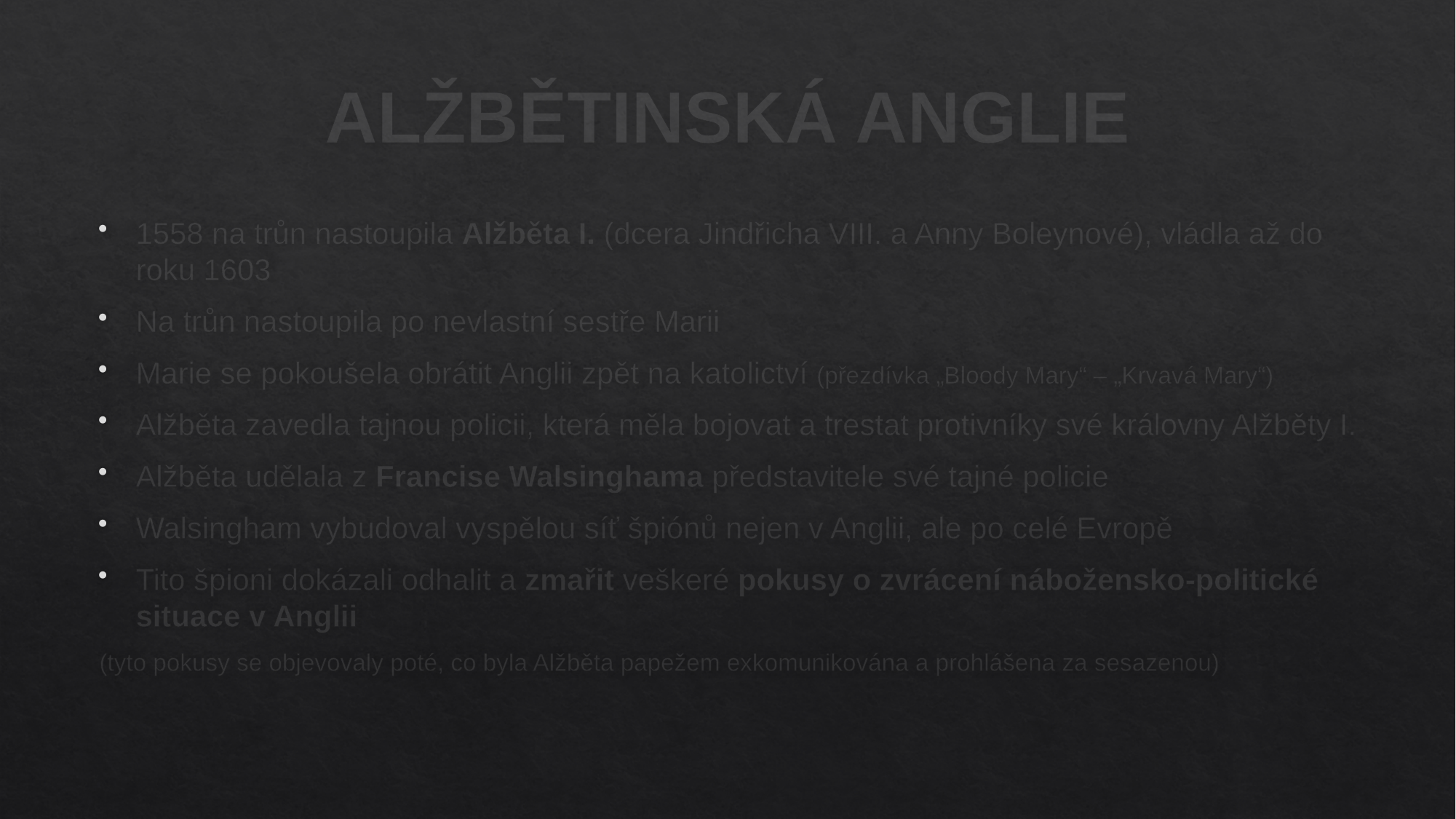

# ALŽBĚTINSKÁ ANGLIE
1558 na trůn nastoupila Alžběta I. (dcera Jindřicha VIII. a Anny Boleynové), vládla až do roku 1603
Na trůn nastoupila po nevlastní sestře Marii
Marie se pokoušela obrátit Anglii zpět na katolictví (přezdívka „Bloody Mary“ – „Krvavá Mary“)
Alžběta zavedla tajnou policii, která měla bojovat a trestat protivníky své královny Alžběty I.
Alžběta udělala z Francise Walsinghama představitele své tajné policie
Walsingham vybudoval vyspělou síť špiónů nejen v Anglii, ale po celé Evropě
Tito špioni dokázali odhalit a zmařit veškeré pokusy o zvrácení nábožensko-politické situace v Anglii
(tyto pokusy se objevovaly poté, co byla Alžběta papežem exkomunikována a prohlášena za sesazenou)